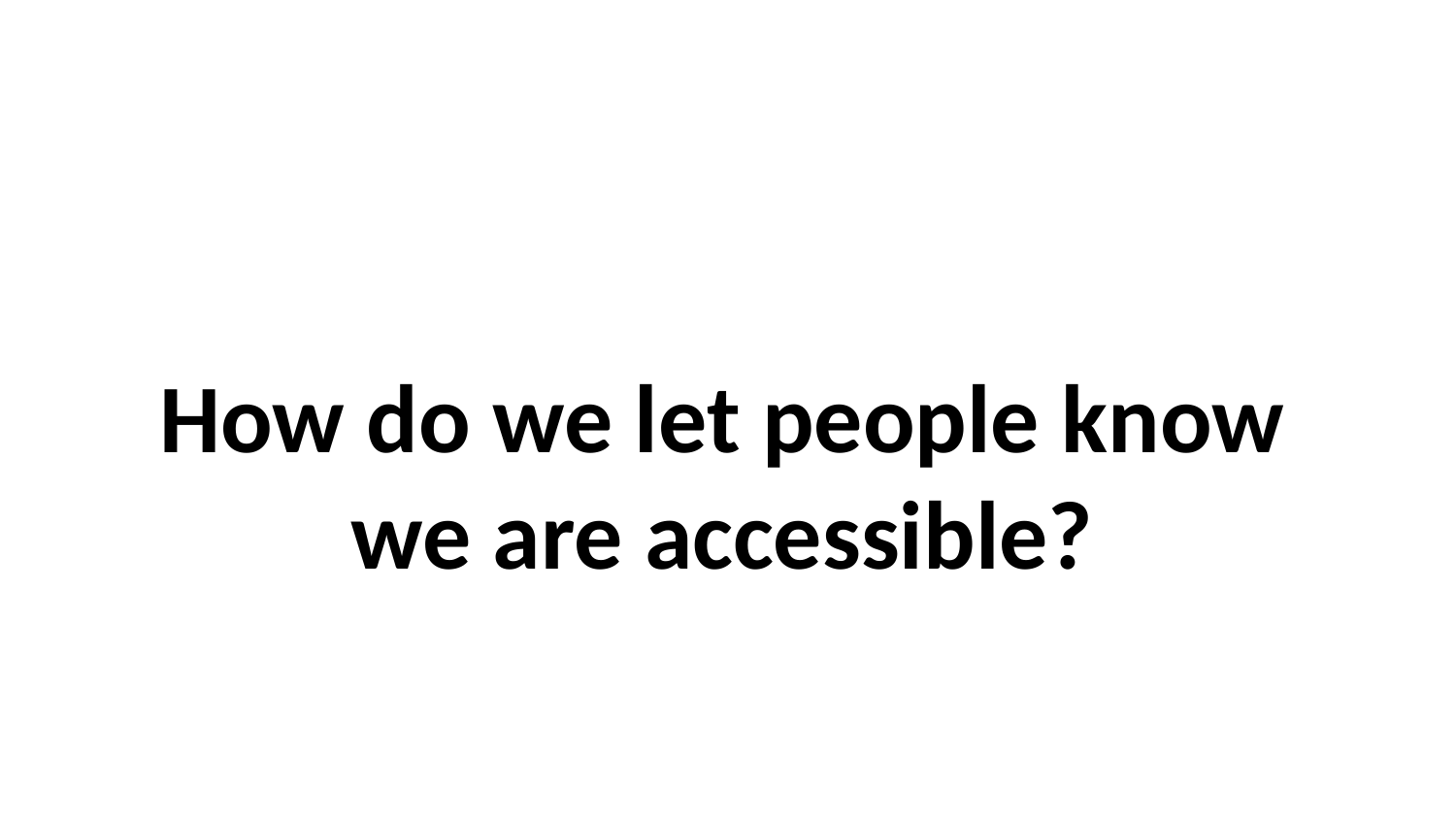

How do we let people know we are accessible?